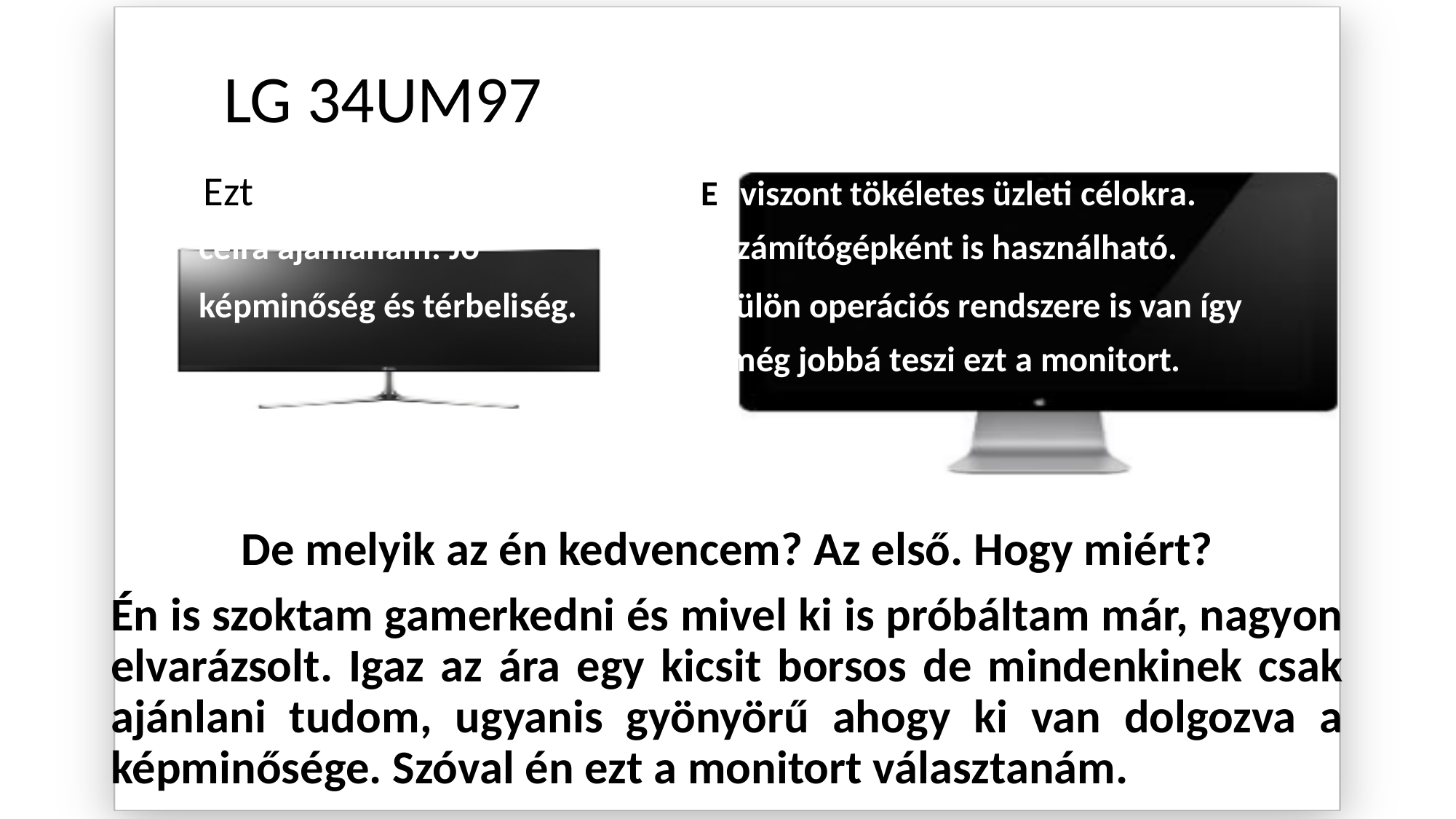

LG 34UM97
  V  S        Apple
          Ezt inkább gamer                          A Ez viszont tökéletes üzleti célokra.
           célra ajánlanám. Jó                              Számítógépként is használható.
           képminőség és térbeliség.               Külön operációs rendszere is van így
                                                                             még jobbá teszi ezt a monitort.

De melyik az én kedvencem? Az első. Hogy miért?
Én is szoktam gamerkedni és mivel ki is próbáltam már, nagyon elvarázsolt. Igaz az ára egy kicsit borsos de mindenkinek csak ajánlani tudom, ugyanis gyönyörű ahogy ki van dolgozva a képminősége. Szóval én ezt a monitort választanám.